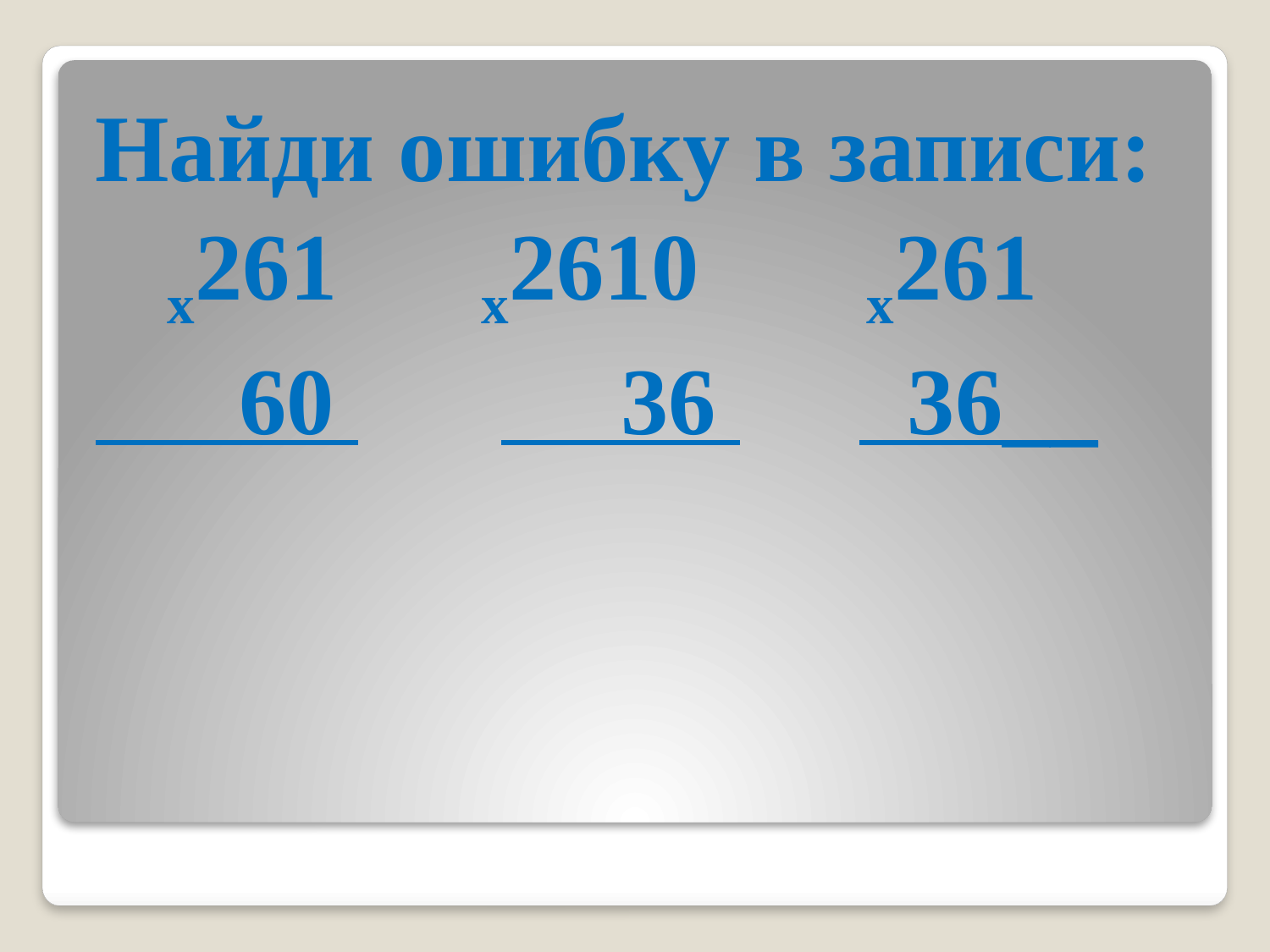

Найди ошибку в записи:
   х261      х2610       х261
      60            36        36__

#